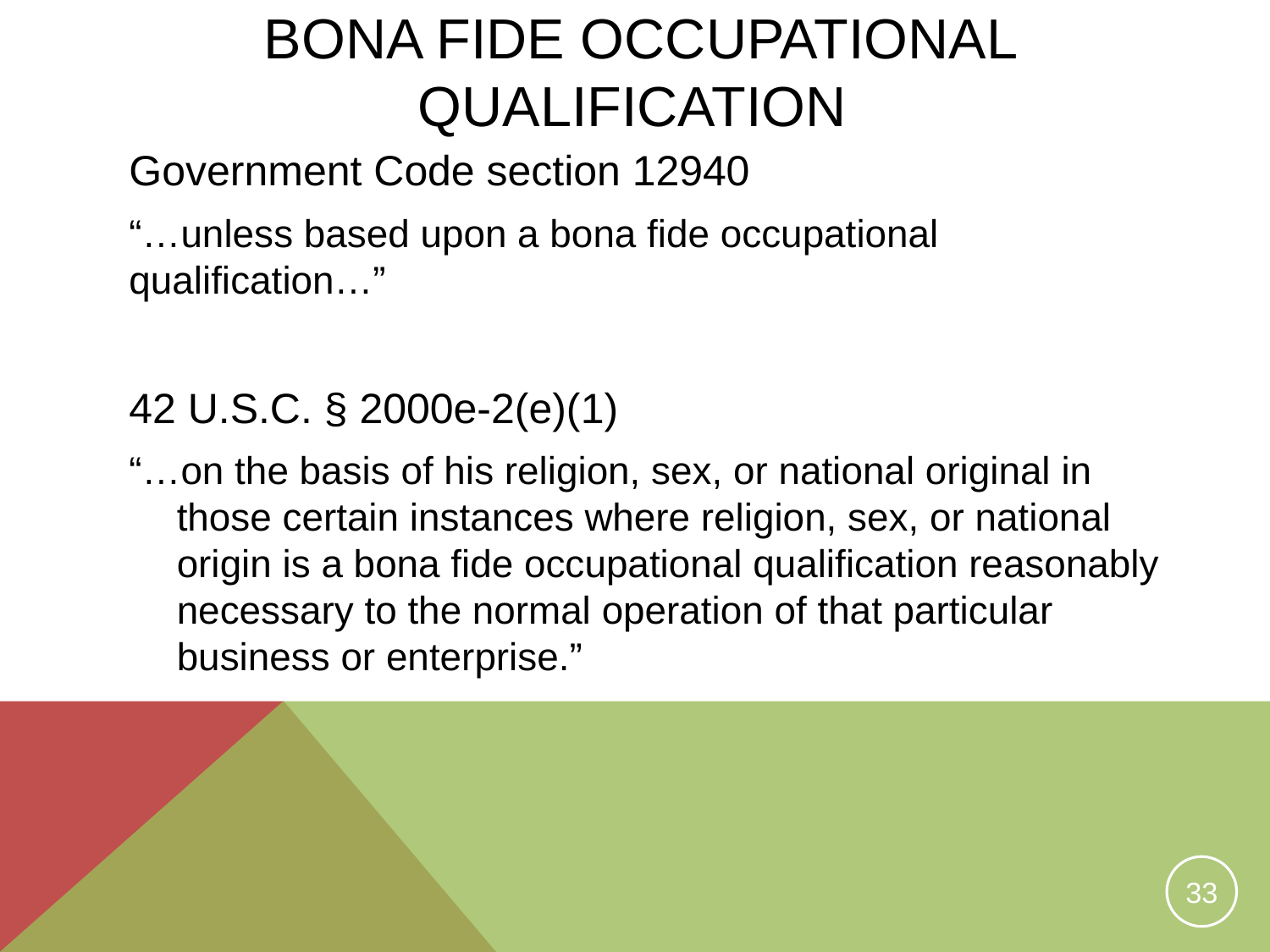

# Bona Fide Occupational qualification
Government Code section 12940
“…unless based upon a bona fide occupational qualification…”

42 U.S.C. § 2000e-2(e)(1)
“…on the basis of his religion, sex, or national original in those certain instances where religion, sex, or national origin is a bona fide occupational qualification reasonably necessary to the normal operation of that particular business or enterprise.”
33